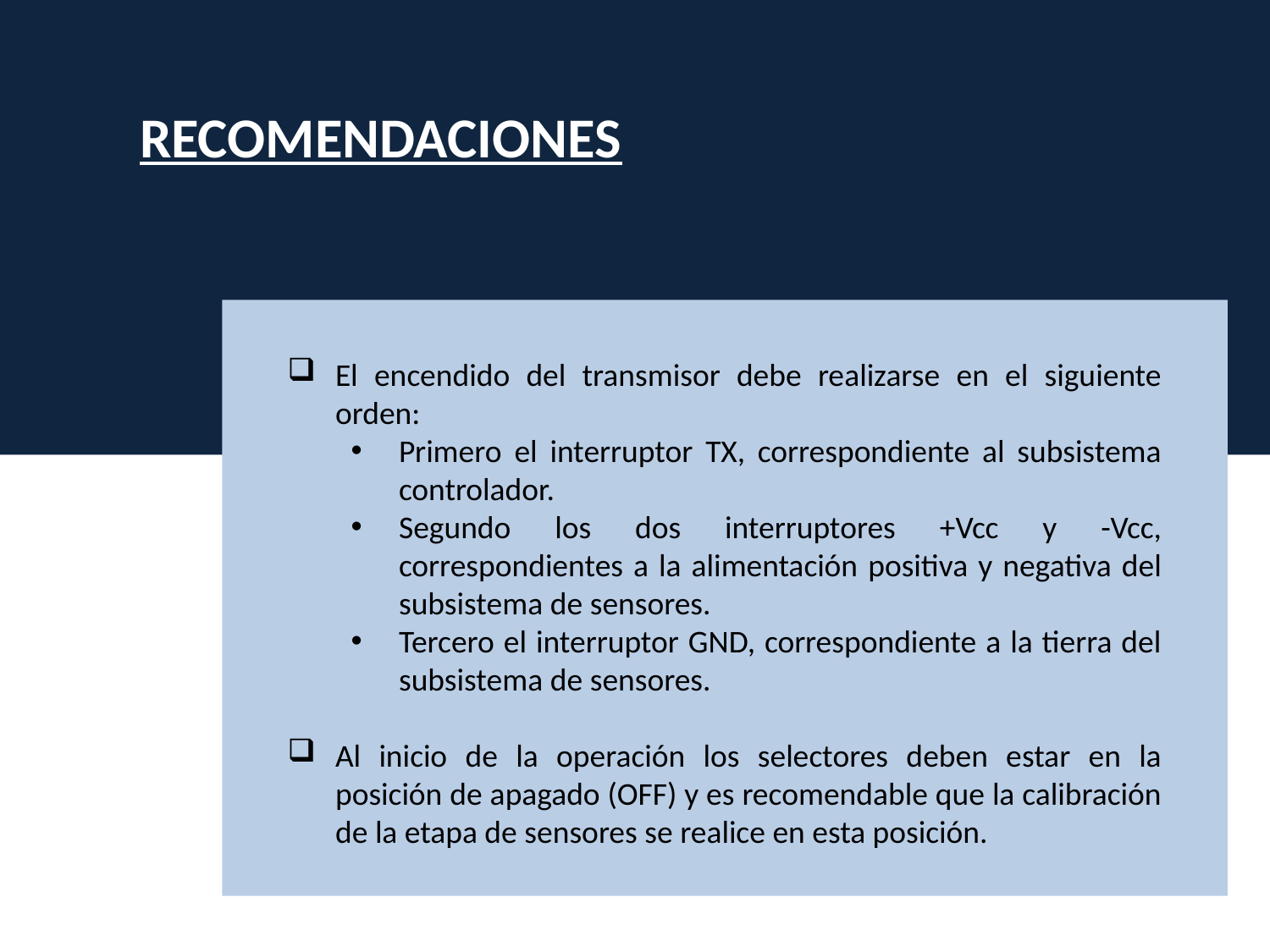

RECOMENDACIONES

El encendido del transmisor debe realizarse en el siguiente orden:
Primero el interruptor TX, correspondiente al subsistema controlador.
Segundo los dos interruptores +Vcc y -Vcc, correspondientes a la alimentación positiva y negativa del subsistema de sensores.
Tercero el interruptor GND, correspondiente a la tierra del subsistema de sensores.

Al inicio de la operación los selectores deben estar en la posición de apagado (OFF) y es recomendable que la calibración de la etapa de sensores se realice en esta posición.